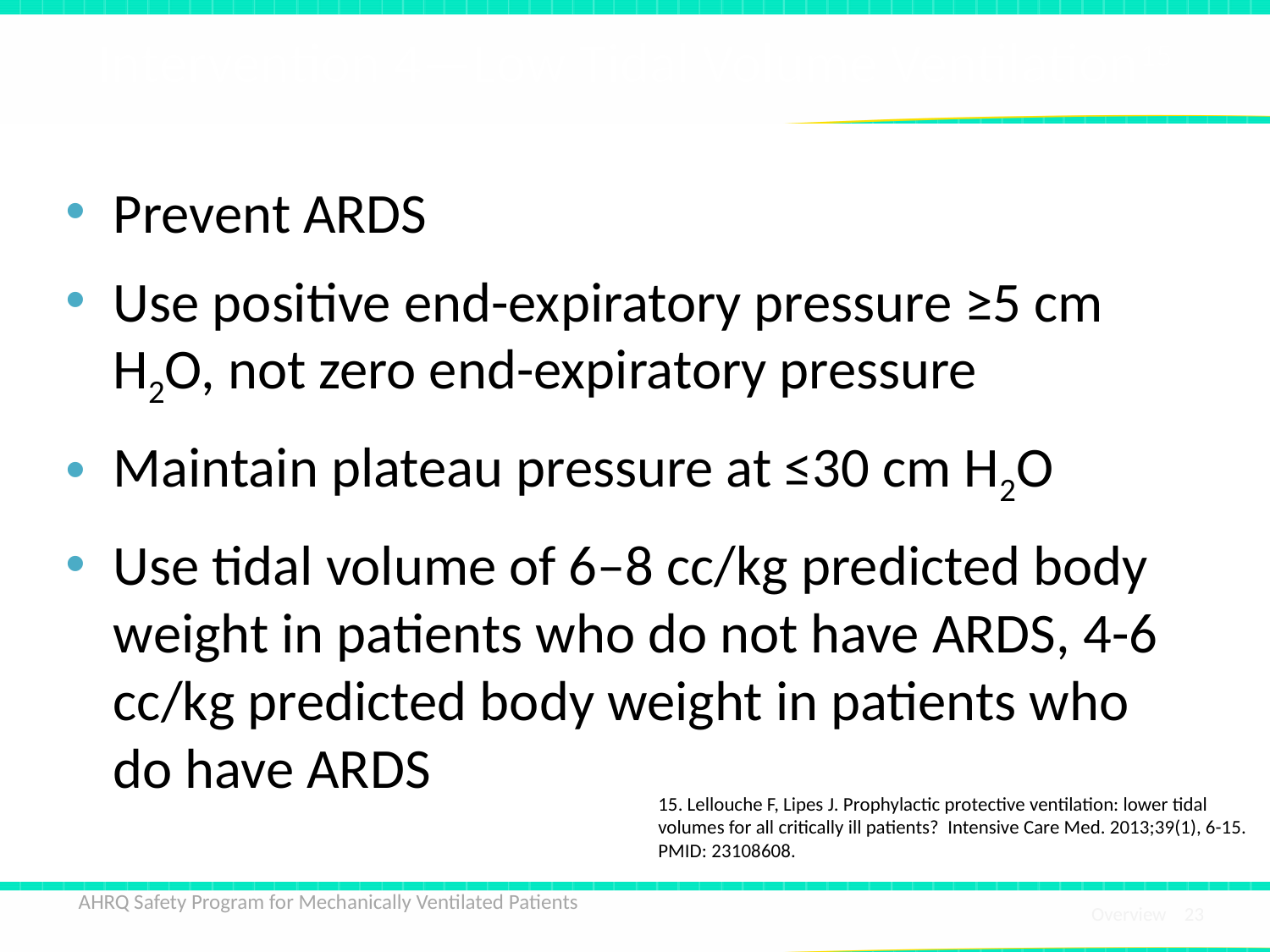

# Intervention 4—Low Tidal Volume Ventilation15
Prevent ARDS
Use positive end-expiratory pressure ≥5 cm H2O, not zero end-expiratory pressure
Maintain plateau pressure at ≤30 cm H2O
Use tidal volume of 6–8 cc/kg predicted body weight in patients who do not have ARDS, 4-6 cc/kg predicted body weight in patients who do have ARDS
15. Lellouche F, Lipes J. Prophylactic protective ventilation: lower tidal volumes for all critically ill patients?  Intensive Care Med. 2013;39(1), 6-15. PMID: 23108608.